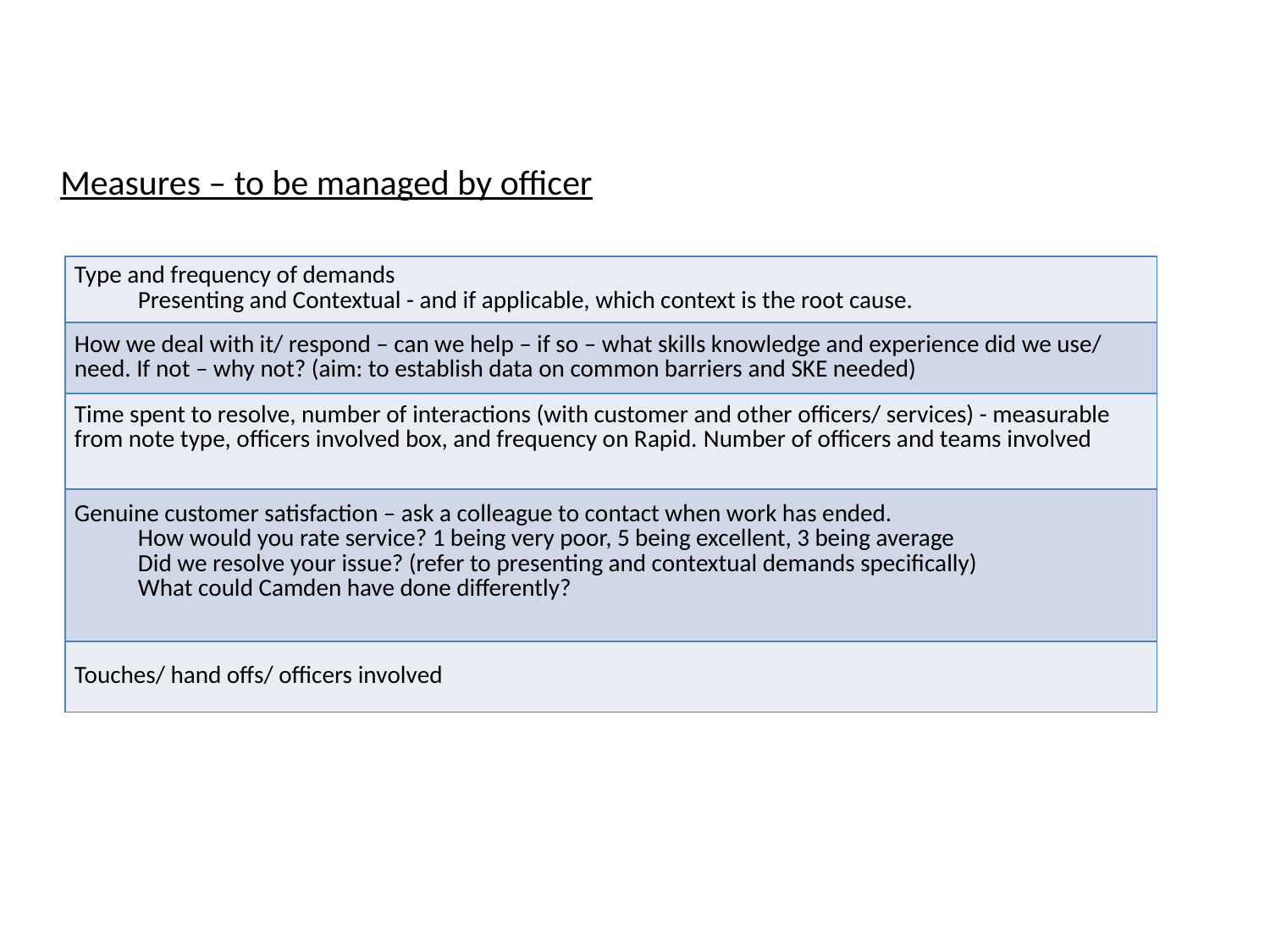

Measures – to be managed by officer

| Type and frequency of demands Presenting and Contextual - and if applicable, which context is the root cause. |
| --- |
| How we deal with it/ respond – can we help – if so – what skills knowledge and experience did we use/ need. If not – why not? (aim: to establish data on common barriers and SKE needed) |
| Time spent to resolve, number of interactions (with customer and other officers/ services) - measurable from note type, officers involved box, and frequency on Rapid. Number of officers and teams involved |
| Genuine customer satisfaction – ask a colleague to contact when work has ended. How would you rate service? 1 being very poor, 5 being excellent, 3 being average Did we resolve your issue? (refer to presenting and contextual demands specifically) What could Camden have done differently? |
| Touches/ hand offs/ officers involved |